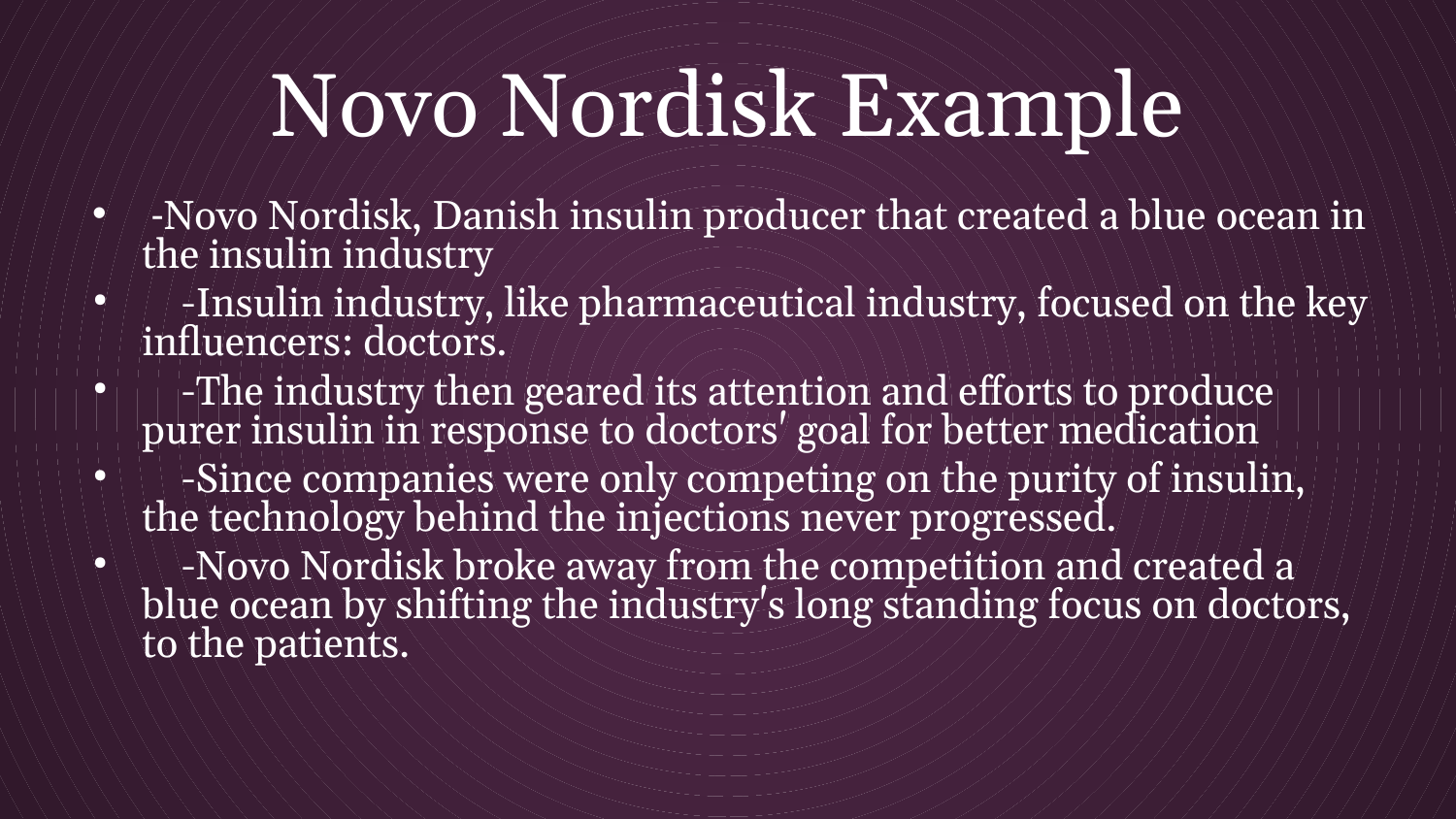

# Novo Nordisk Example
 -Novo Nordisk, Danish insulin producer that created a blue ocean in the insulin industry
    -Insulin industry, like pharmaceutical industry, focused on the key influencers: doctors.
    -The industry then geared its attention and efforts to produce purer insulin in response to doctors' goal for better medication
    -Since companies were only competing on the purity of insulin, the technology behind the injections never progressed.
    -Novo Nordisk broke away from the competition and created a blue ocean by shifting the industry's long standing focus on doctors, to the patients.